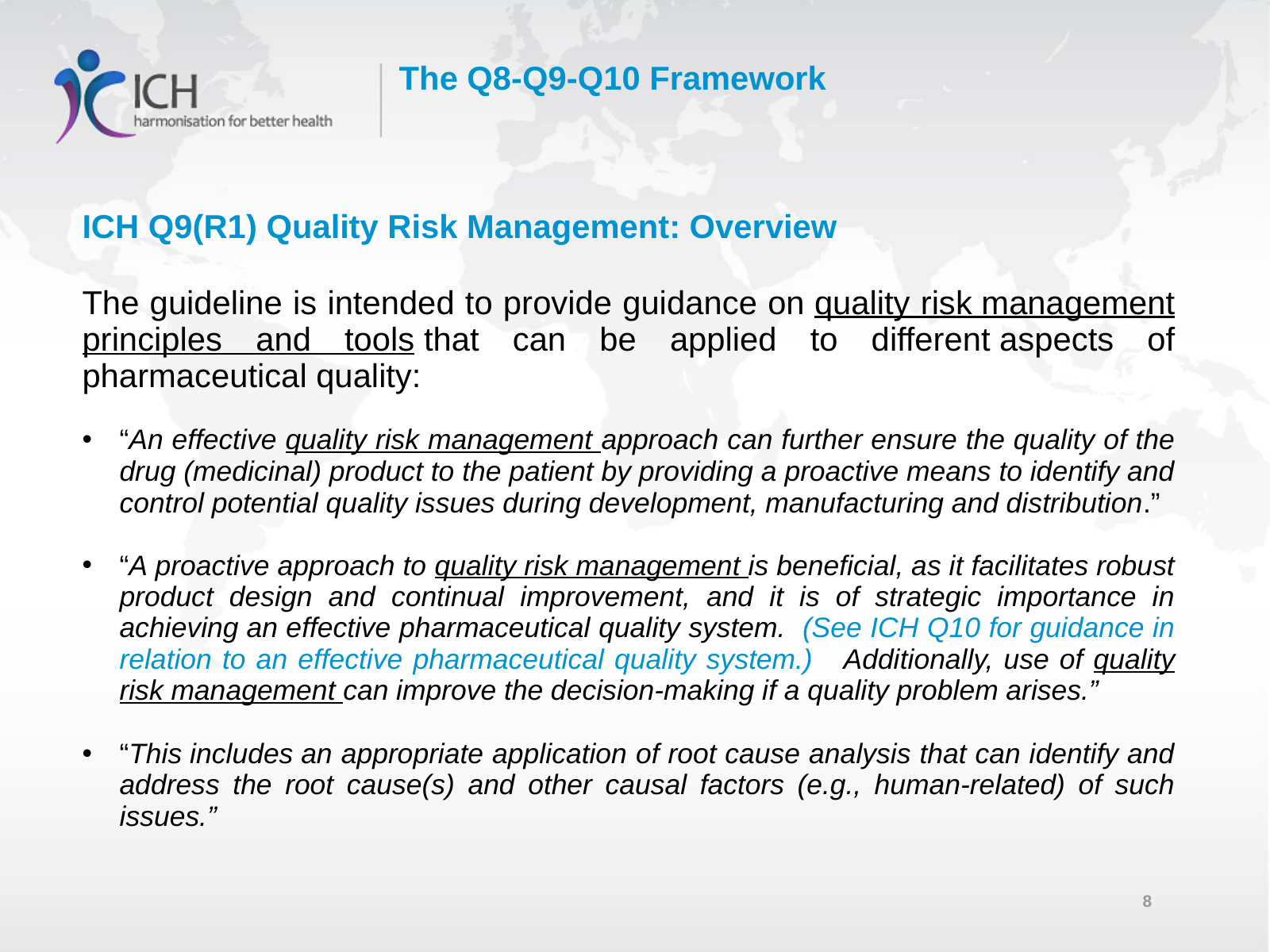

The Q8-Q9-Q10 Framework
ICH Q9(R1) Quality Risk Management: Overview

The guideline is intended to provide guidance on quality risk management principles and tools that can be applied to different aspects of pharmaceutical quality:

“An effective quality risk management approach can further ensure the quality of the drug (medicinal) product to the patient by providing a proactive means to identify and control potential quality issues during development, manufacturing and distribution.”

“A proactive approach to quality risk management is beneficial, as it facilitates robust product design and continual improvement, and it is of strategic importance in achieving an effective pharmaceutical quality system.  (See ICH Q10 for guidance in relation to an effective pharmaceutical quality system.)   Additionally, use of quality risk management can improve the decision-making if a quality problem arises.”

“This includes an appropriate application of root cause analysis that can identify and address the root cause(s) and other causal factors (e.g., human-related) of such issues.”